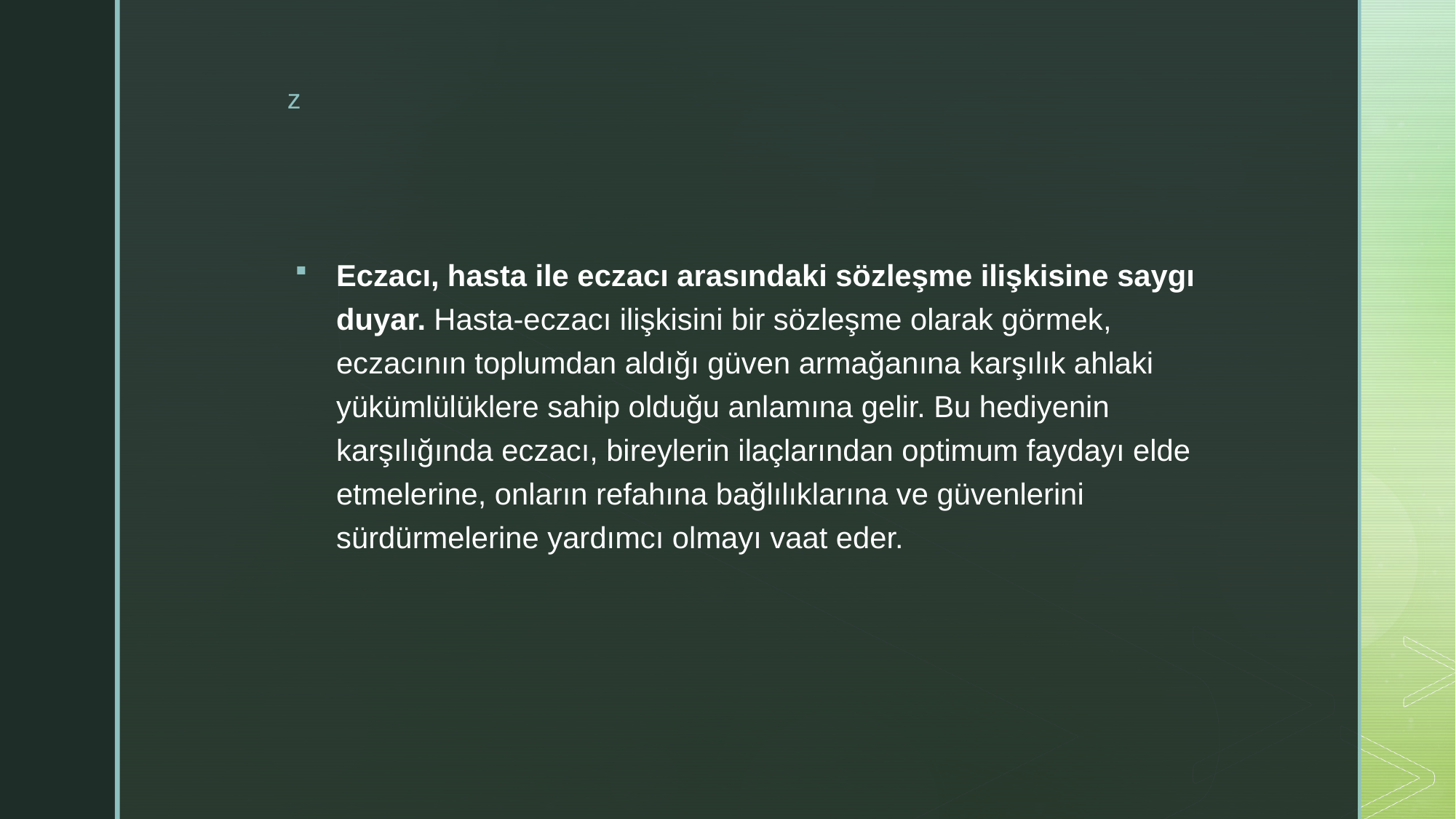

#
Eczacı, hasta ile eczacı arasındaki sözleşme ilişkisine saygı duyar. Hasta-eczacı ilişkisini bir sözleşme olarak görmek, eczacının toplumdan aldığı güven armağanına karşılık ahlaki yükümlülüklere sahip olduğu anlamına gelir. Bu hediyenin karşılığında eczacı, bireylerin ilaçlarından optimum faydayı elde etmelerine, onların refahına bağlılıklarına ve güvenlerini sürdürmelerine yardımcı olmayı vaat eder.